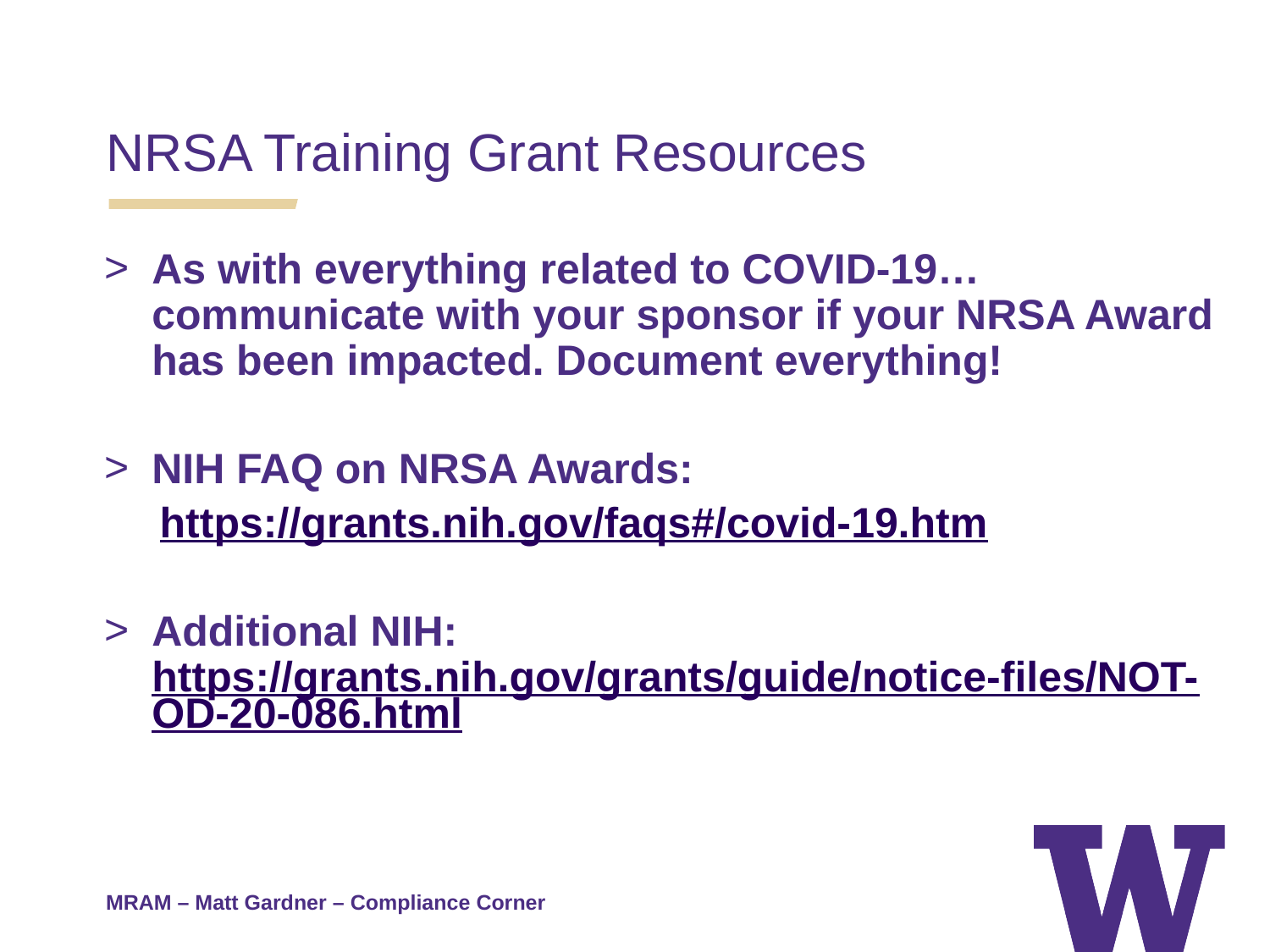

NRSA Training Grant Resources
As with everything related to COVID-19… communicate with your sponsor if your NRSA Award has been impacted. Document everything!

NIH FAQ on NRSA Awards:
https://grants.nih.gov/faqs#/covid-19.htm

Additional NIH:
https://grants.nih.gov/grants/guide/notice-files/NOT-OD-20-086.html

MRAM – Matt Gardner – Compliance Corner